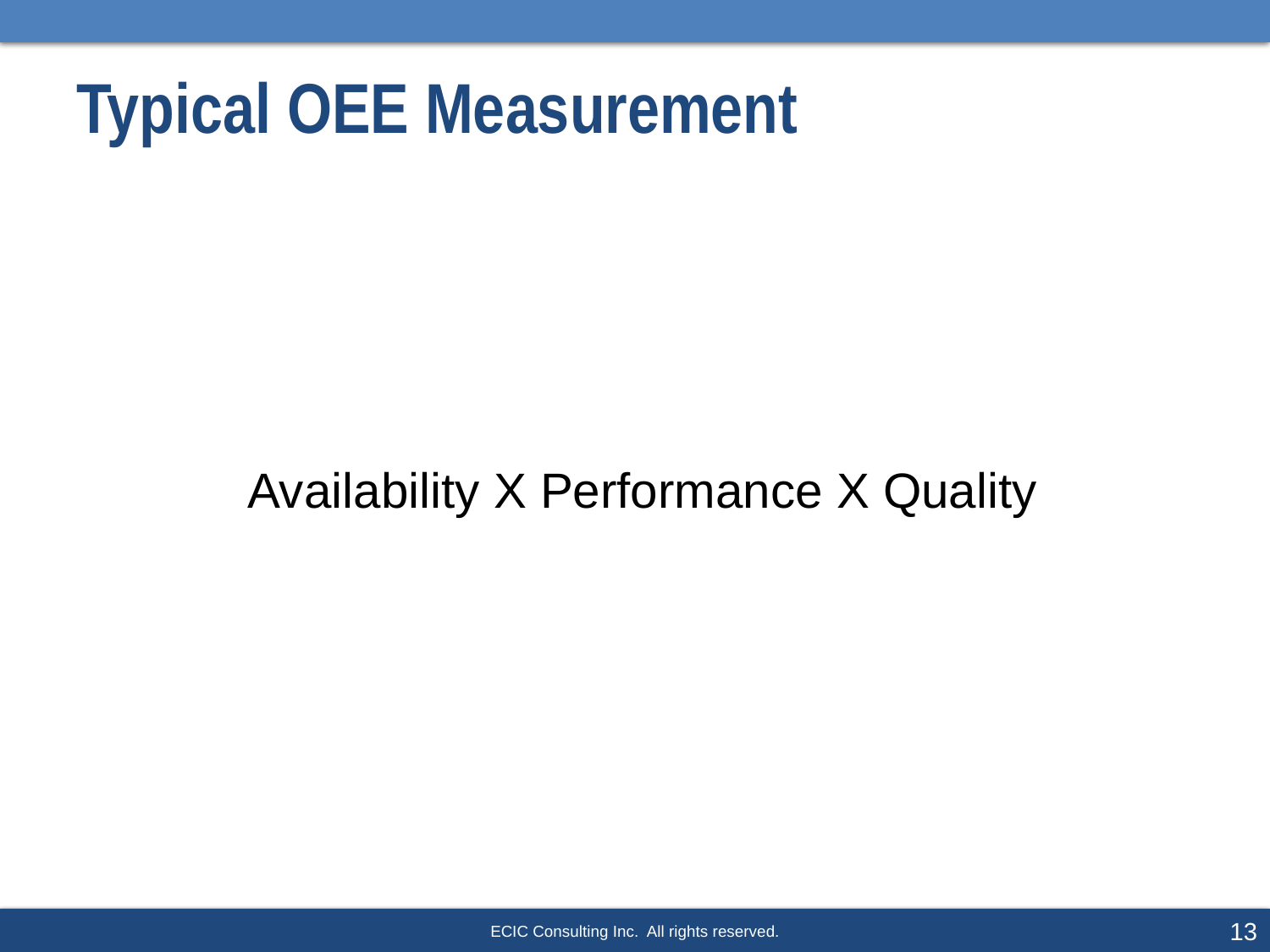

# Typical OEE Measurement

Availability X Performance X Quality